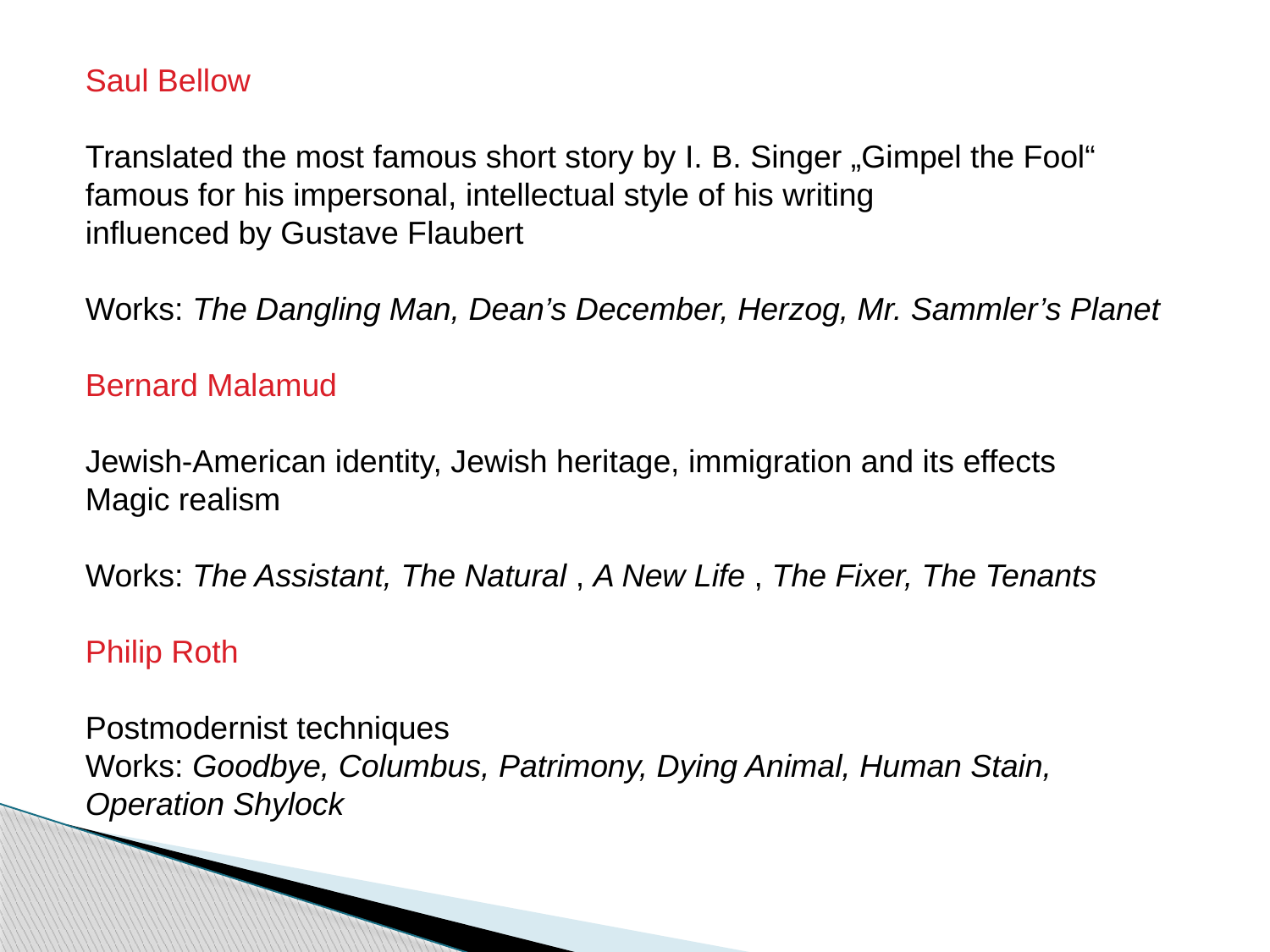

Saul Bellow

Translated the most famous short story by I. B. Singer „Gimpel the Fool“
famous for his impersonal, intellectual style of his writing
influenced by Gustave Flaubert

Works: The Dangling Man, Dean’s December, Herzog, Mr. Sammler’s Planet

Bernard Malamud

Jewish-American identity, Jewish heritage, immigration and its effects
Magic realism

Works: The Assistant, The Natural , A New Life , The Fixer, The Tenants

Philip Roth

Postmodernist techniques
Works: Goodbye, Columbus, Patrimony, Dying Animal, Human Stain,
Operation Shylock